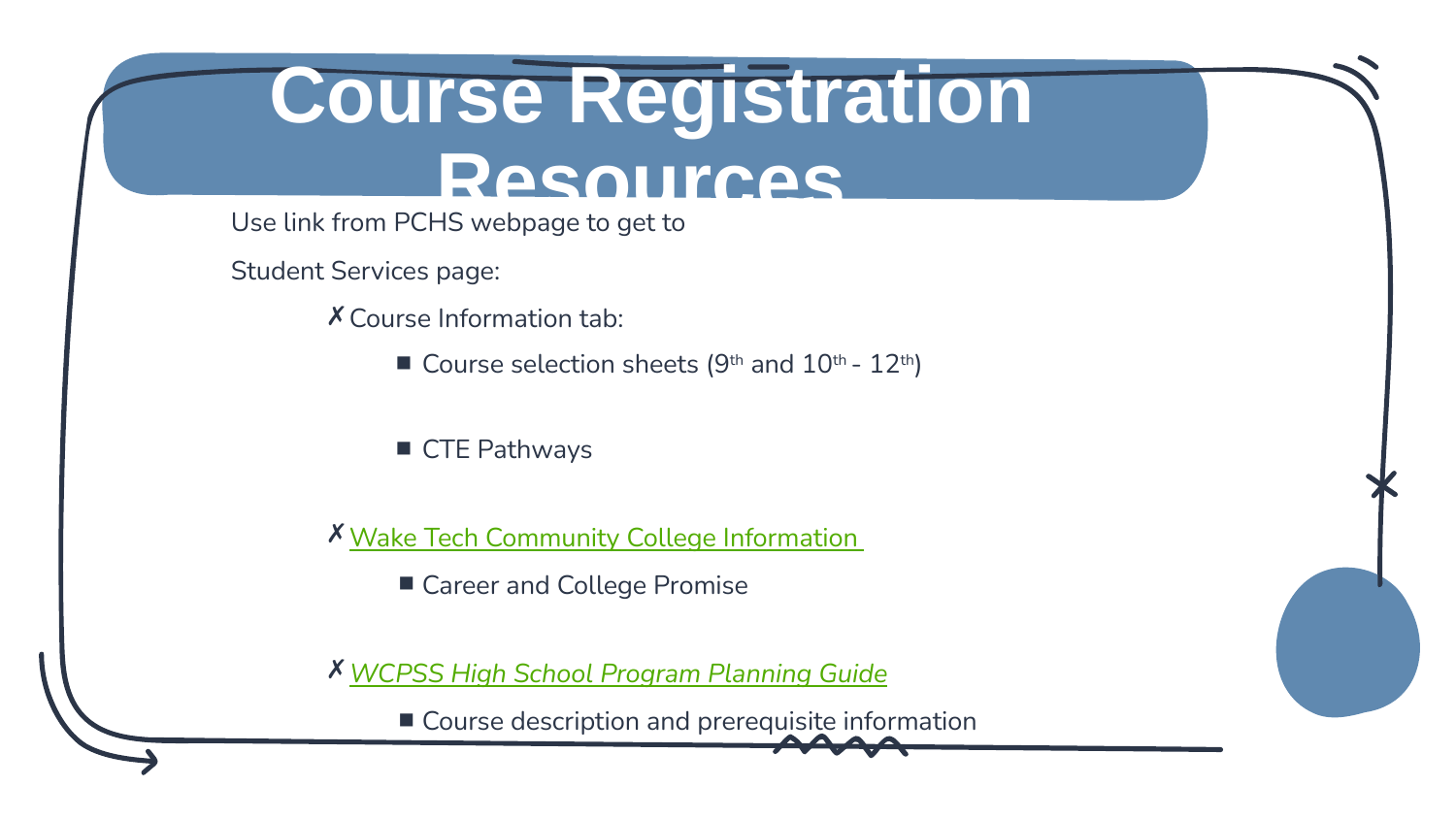

# Course Registration Resources
Use link from PCHS webpage to get to
Student Services page:
Course Information tab:
Course selection sheets (9th and 10th - 12th)

CTE Pathways

Wake Tech Community College Information
Career and College Promise

WCPSS High School Program Planning Guide
Course description and prerequisite information